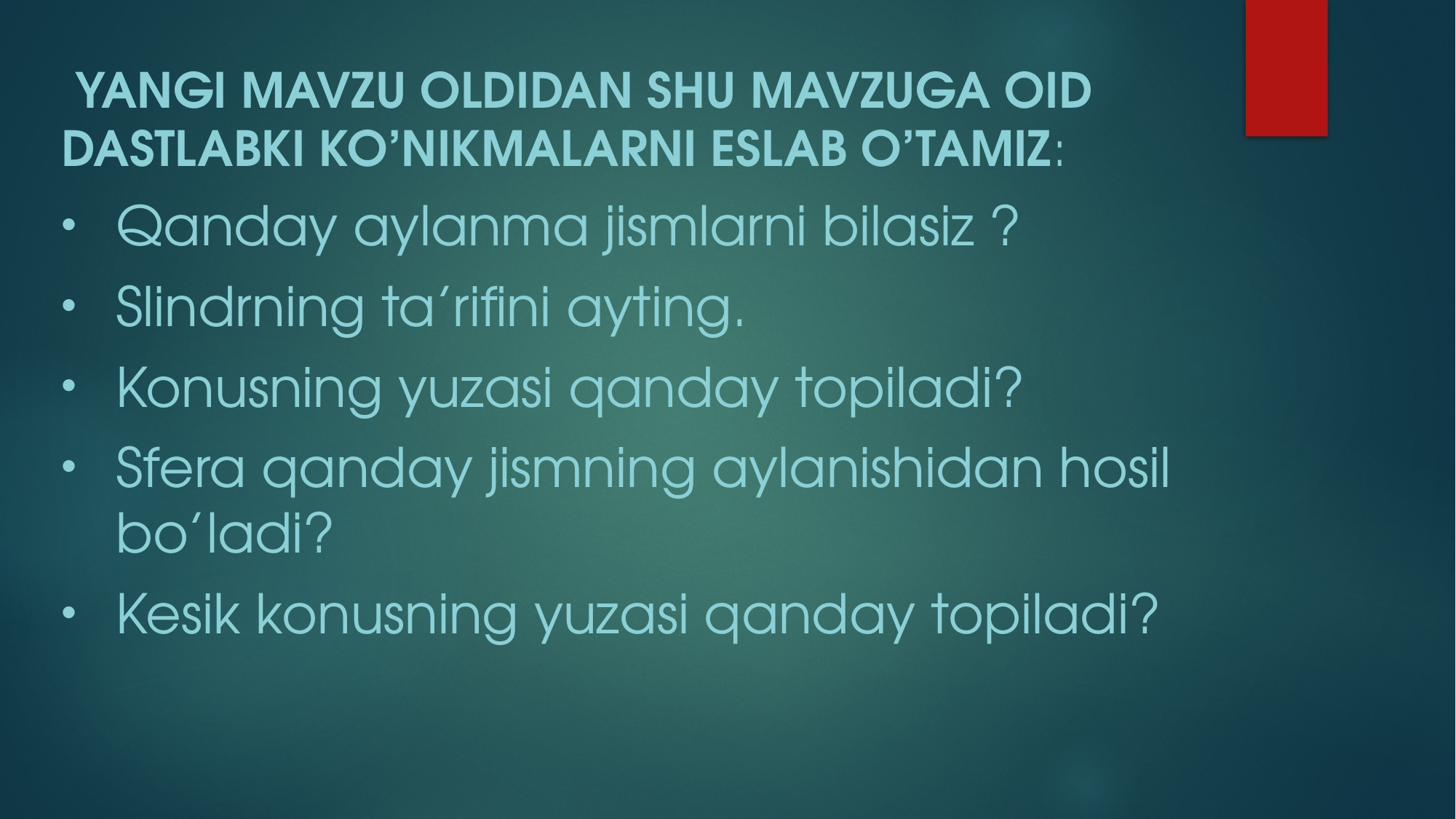

yangi mavzu oldidan shu mavzuga oid        dastlabki ko’nikmalarni eslab o’tamiz:
Qanday aylanma jismlarni bilasiz ?
Slindrning ta’rifini ayting.
Konusning yuzasi qanday topiladi?
Sfera qanday jismning aylanishidan hosil bo’ladi?
Kesik konusning yuzasi qanday topiladi?